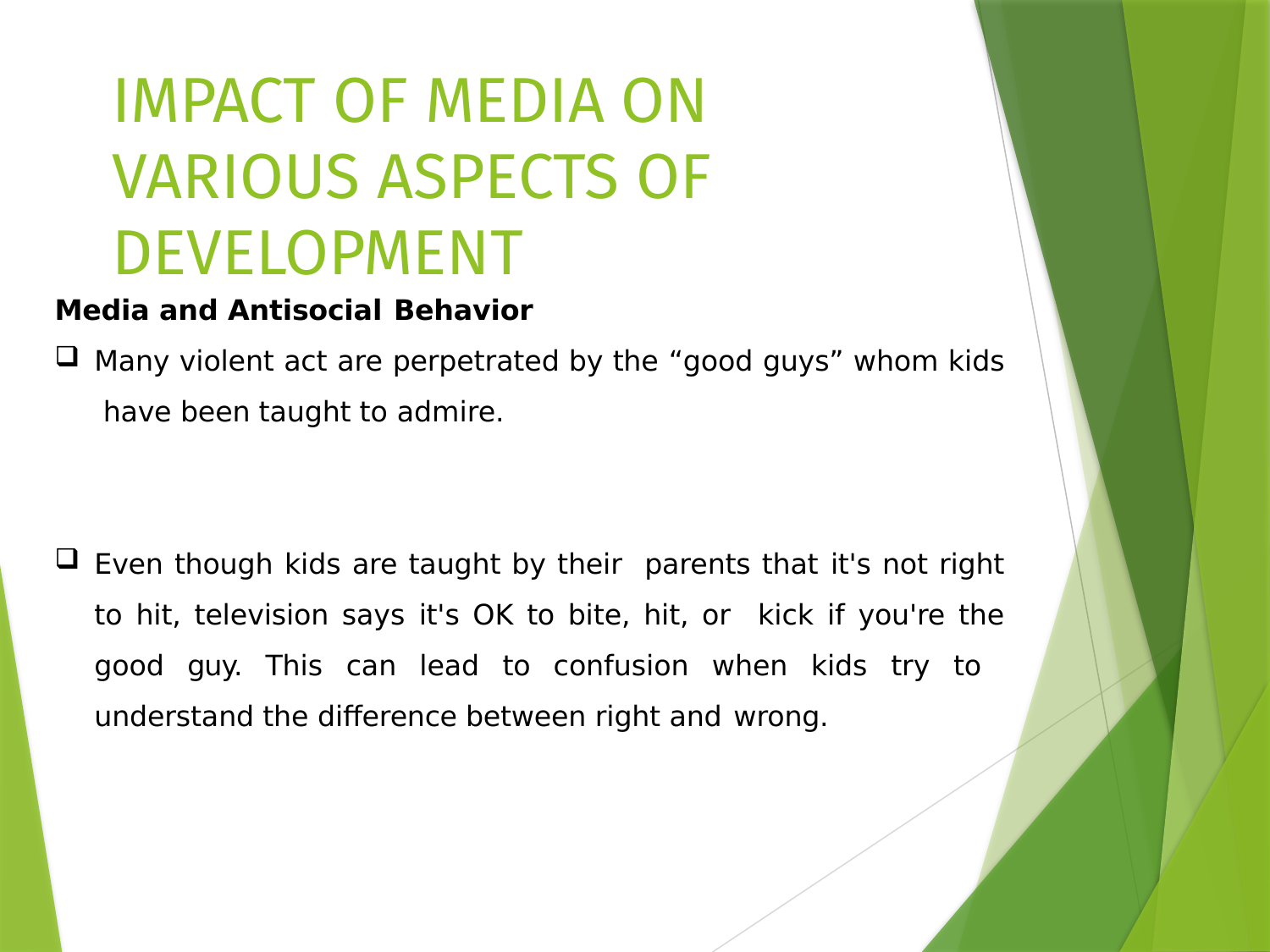

IMPACT OF MEDIA ON VARIOUS ASPECTS OF DEVELOPMENT
Media and Antisocial Behavior
Many violent act are perpetrated by the “good guys” whom kids  have been taught to admire.

Even though kids are taught by their  parents that it's not right to hit, television says it's OK to bite, hit, or  kick if you're the good guy. This can lead to confusion when kids try to  understand the difference between right and wrong.